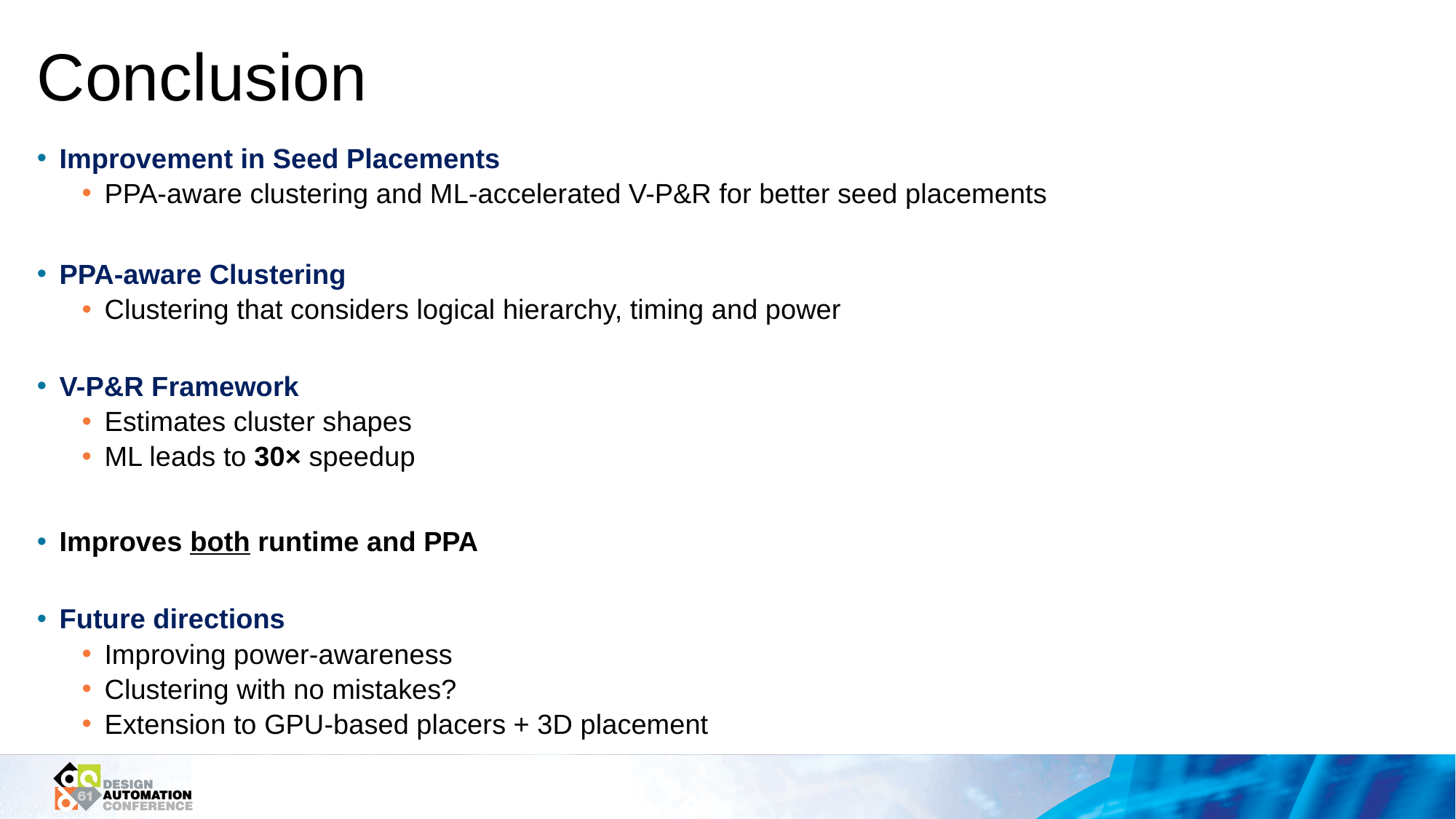

# Conclusion
Improvement in Seed Placements
PPA-aware clustering and ML-accelerated V-P&R for better seed placements

PPA-aware Clustering
Clustering that considers logical hierarchy, timing and power

V-P&R Framework
Estimates cluster shapes
ML leads to 30× speedup

Improves both runtime and PPA

Future directions
Improving power-awareness
Clustering with no mistakes?
Extension to GPU-based placers + 3D placement